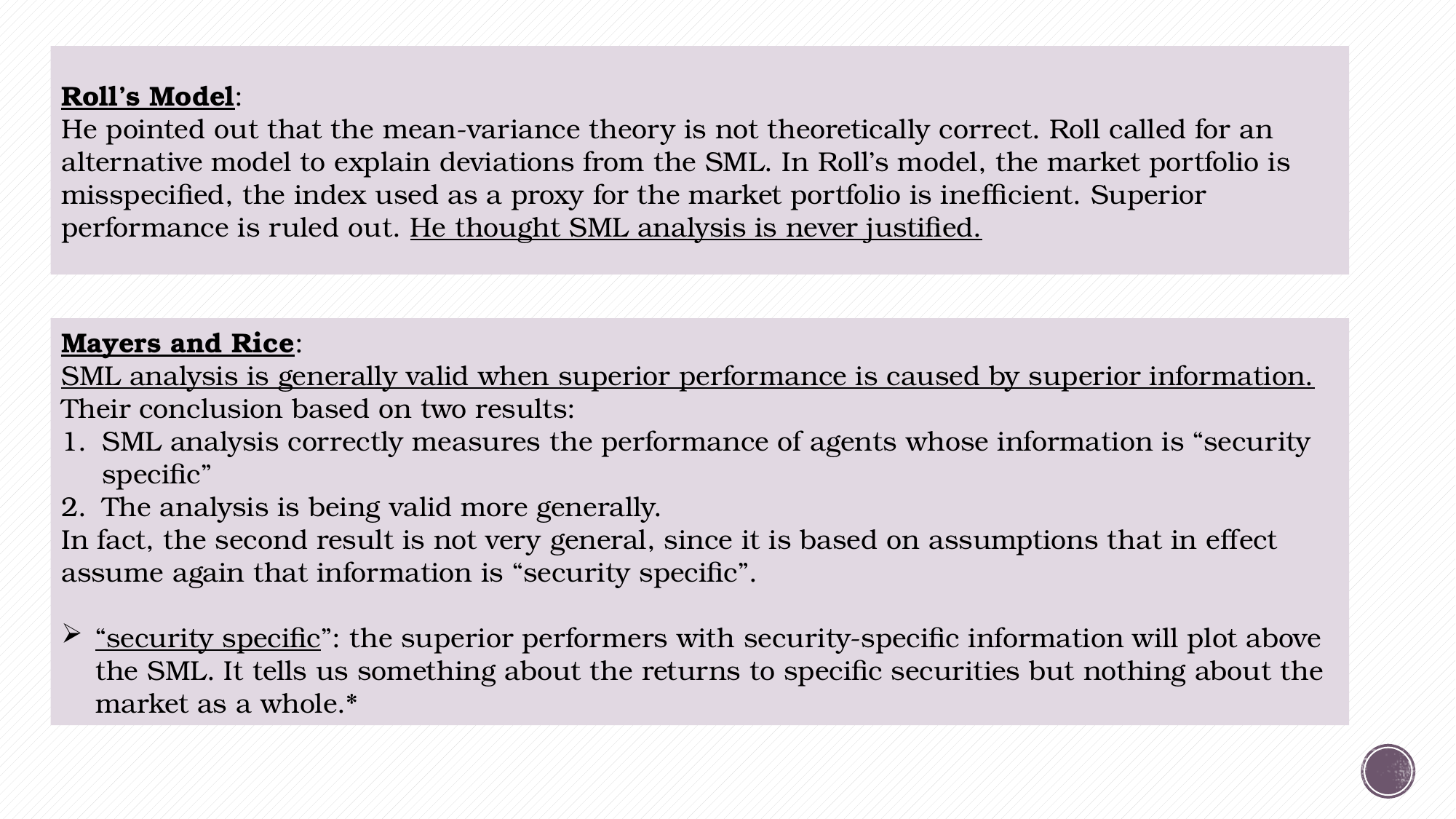

Roll’s Model:
He pointed out that the mean-variance theory is not theoretically correct. Roll called for an alternative model to explain deviations from the SML. In Roll’s model, the market portfolio is misspecified, the index used as a proxy for the market portfolio is inefficient. Superior performance is ruled out. He thought SML analysis is never justified.
Mayers and Rice:
SML analysis is generally valid when superior performance is caused by superior information.  Their conclusion based on two results:
SML analysis correctly measures the performance of agents whose information is “security specific”
The analysis is being valid more generally.
In fact, the second result is not very general, since it is based on assumptions that in effect assume again that information is “security specific”.

“security specific”: the superior performers with security-specific information will plot above the SML. It tells us something about the returns to specific securities but nothing about the market as a whole.*